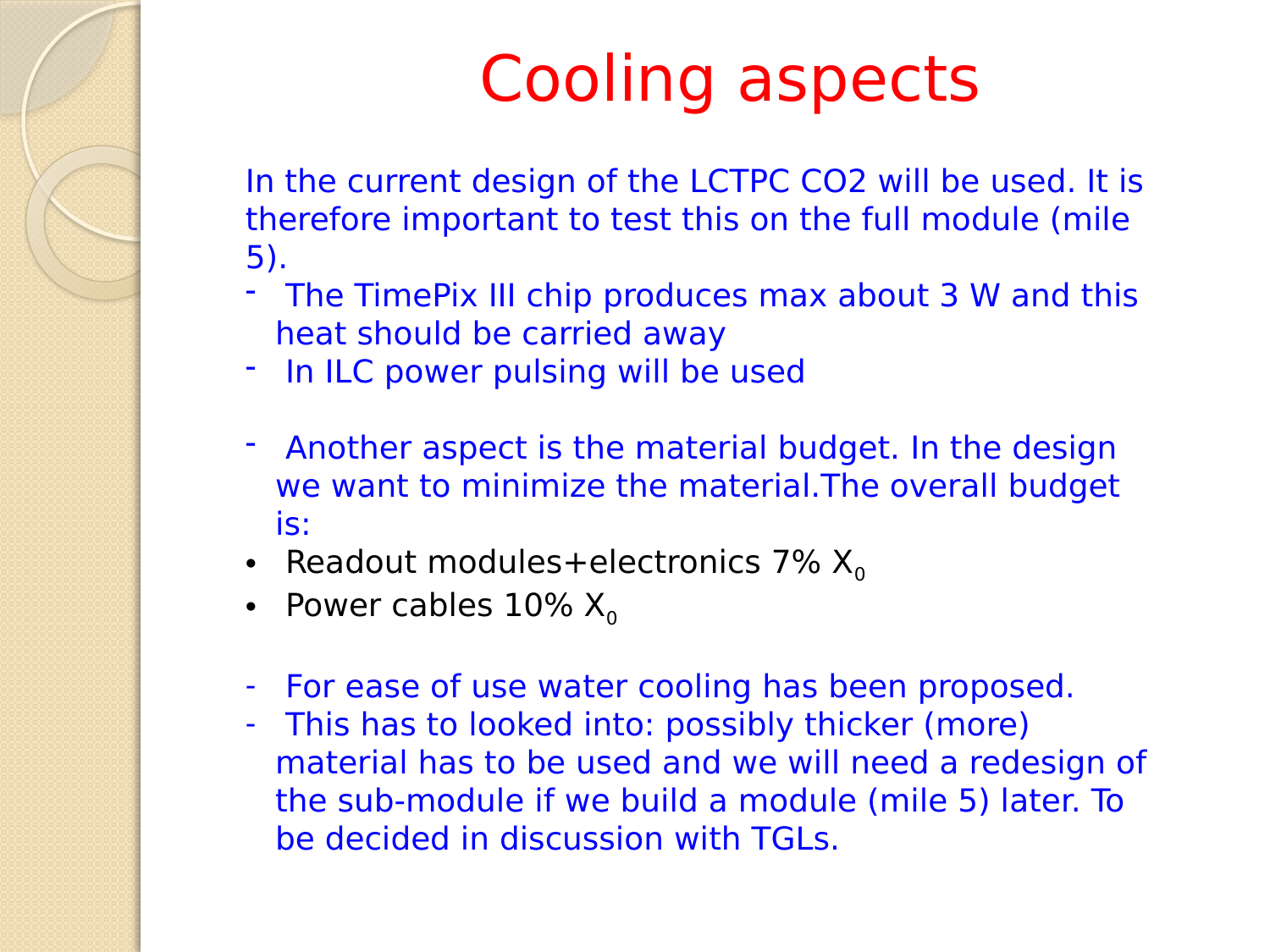

Cooling aspects
In the current design of the LCTPC CO2 will be used. It is therefore important to test this on the full module (mile 5).
 The TimePix III chip produces max about 3 W and this heat should be carried away
 In ILC power pulsing will be used

 Another aspect is the material budget. In the design we want to minimize the material.The overall budget is:
 Readout modules+electronics 7% X0
 Power cables 10% X0

 For ease of use water cooling has been proposed.
 This has to looked into: possibly thicker (more) material has to be used and we will need a redesign of the sub-module if we build a module (mile 5) later. To be decided in discussion with TGLs.

.